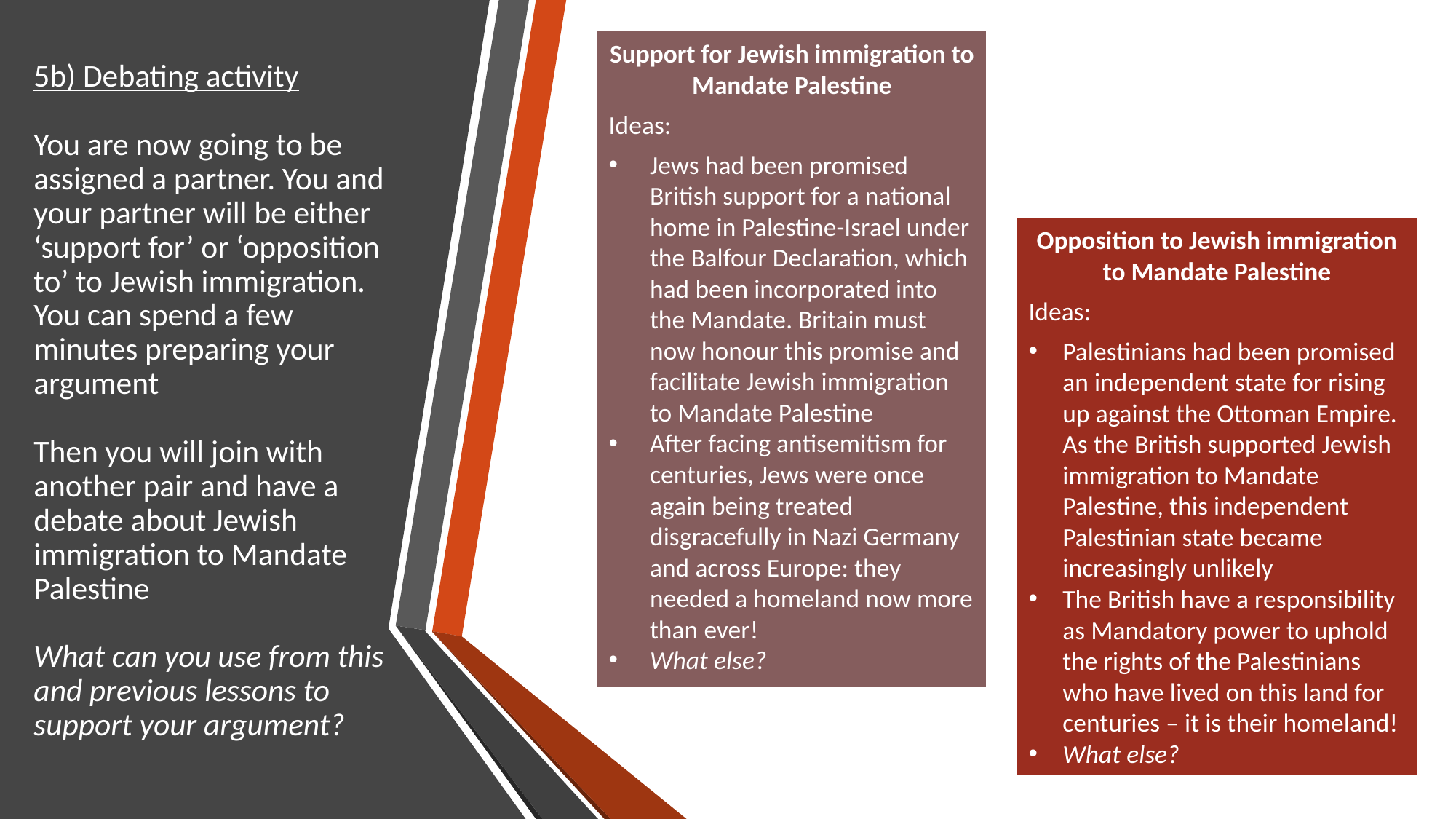

Support for Jewish immigration to Mandate Palestine
Ideas:
Jews had been promised British support for a national home in Palestine-Israel under the Balfour Declaration, which had been incorporated into the Mandate. Britain must now honour this promise and facilitate Jewish immigration to Mandate Palestine
After facing antisemitism for centuries, Jews were once again being treated disgracefully in Nazi Germany and across Europe: they needed a homeland now more than ever!
What else?

# 5b) Debating activity You are now going to be assigned a partner. You and your partner will be either ‘support for’ or ‘opposition to’ to Jewish immigration. You can spend a few minutes preparing your argument Then you will join with another pair and have a debate about Jewish immigration to Mandate Palestine What can you use from this and previous lessons to support your argument?
Opposition to Jewish immigration to Mandate Palestine
Ideas:
Palestinians had been promised an independent state for rising up against the Ottoman Empire. As the British supported Jewish immigration to Mandate Palestine, this independent Palestinian state became increasingly unlikely
The British have a responsibility as Mandatory power to uphold the rights of the Palestinians who have lived on this land for centuries – it is their homeland!
What else?